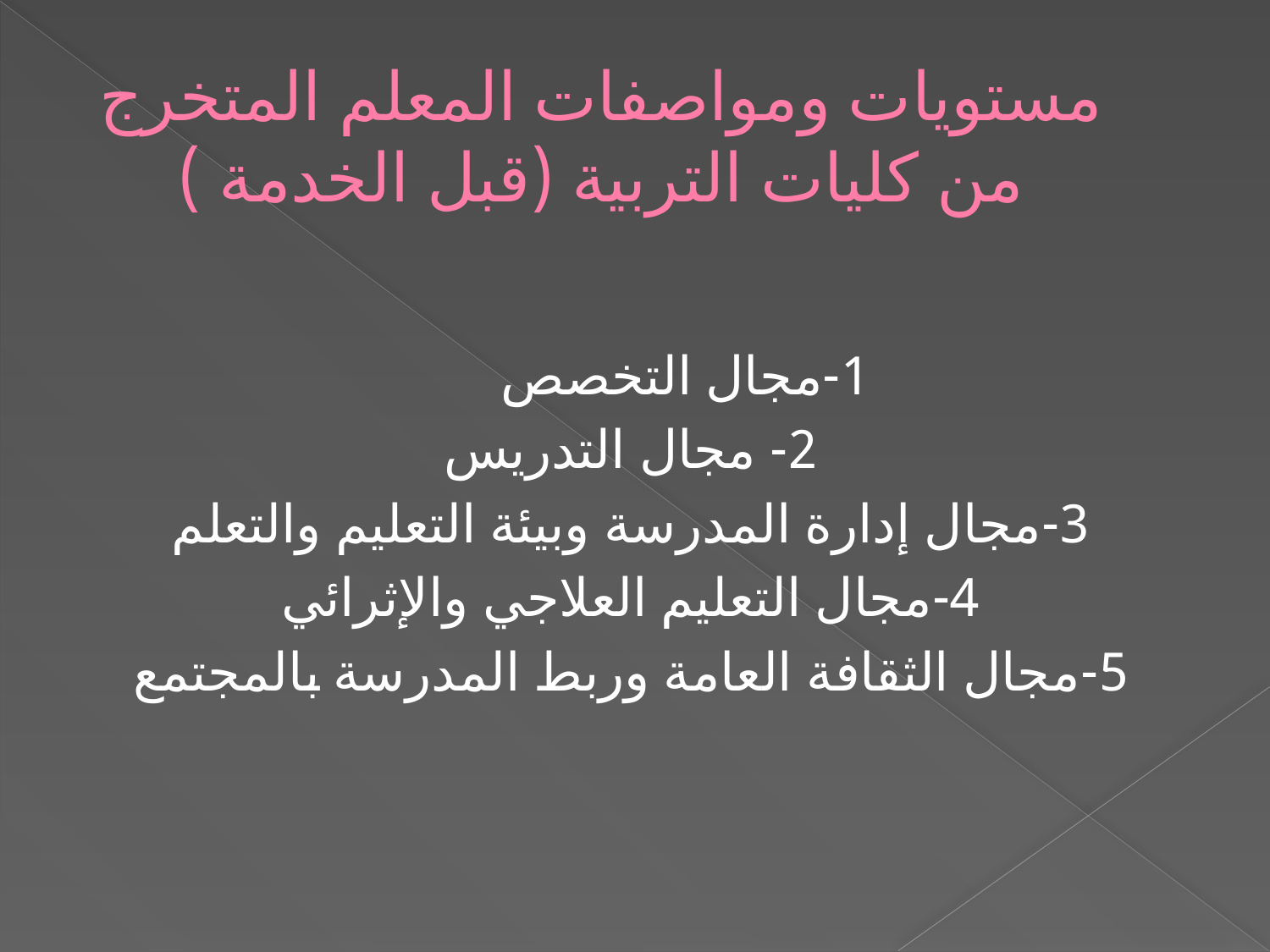

# مستويات ومواصفات المعلم المتخرج من كليات التربية (قبل الخدمة )

1-مجال التخصص
2- مجال التدريس
3-مجال إدارة المدرسة وبيئة التعليم والتعلم
4-مجال التعليم العلاجي والإثرائي
5-مجال الثقافة العامة وربط المدرسة بالمجتمع